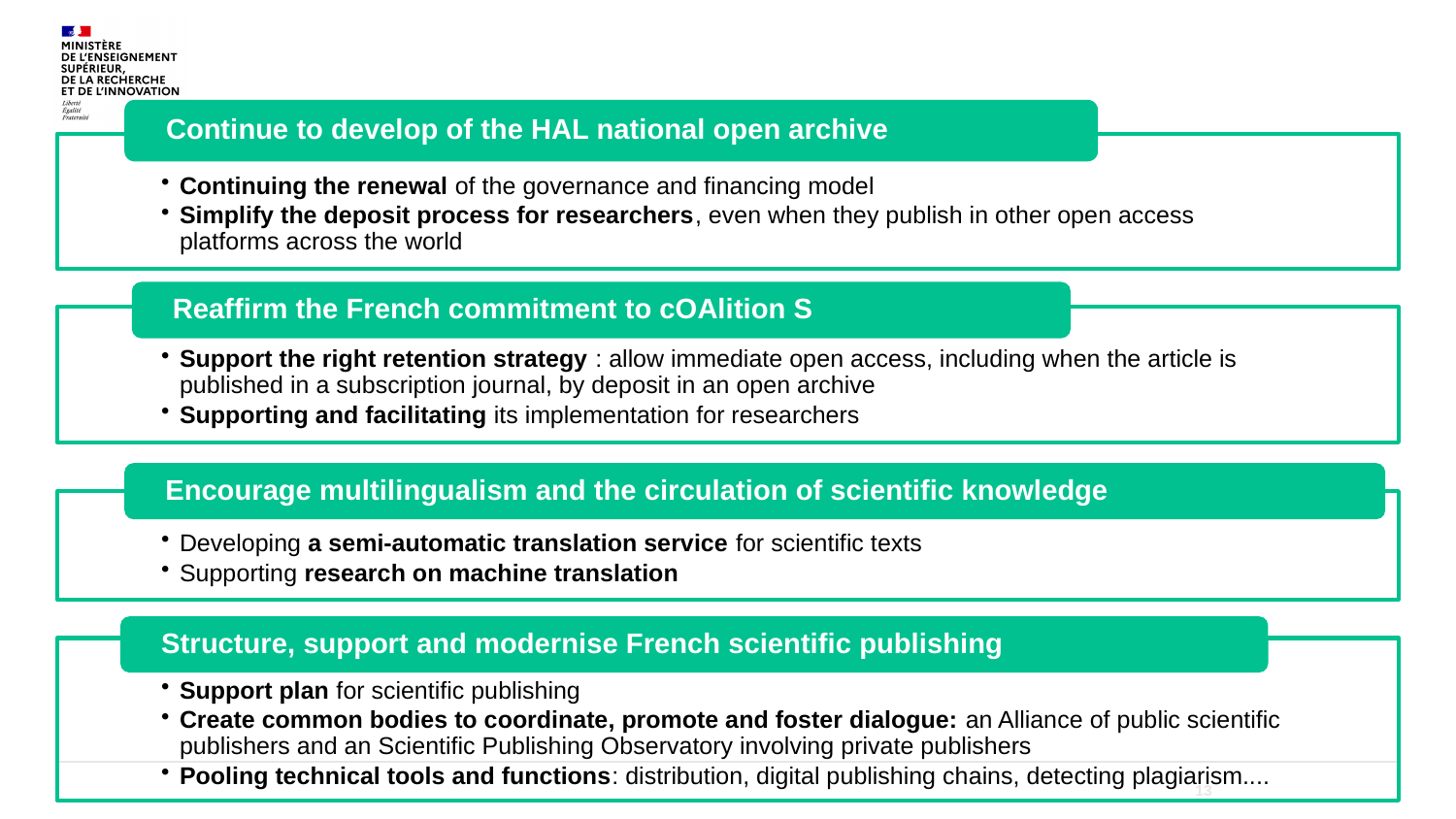

Continuing the renewal of the governance and financing model
Simplify the deposit process for researchers, even when they publish in other open access platforms across the world
Continue to develop of the HAL national open archive
Support the right retention strategy : allow immediate open access, including when the article is published in a subscription journal, by deposit in an open archive
Supporting and facilitating its implementation for researchers
Reaffirm the French commitment to cOAlition S
Developing a semi-automatic translation service for scientific texts
Supporting research on machine translation
Encourage multilingualism and the circulation of scientific knowledge
Support plan for scientific publishing
Create common bodies to coordinate, promote and foster dialogue: an Alliance of public scientific publishers and an Scientific Publishing Observatory involving private publishers
Pooling technical tools and functions: distribution, digital publishing chains, detecting plagiarism....
Structure, support and modernise French scientific publishing
13